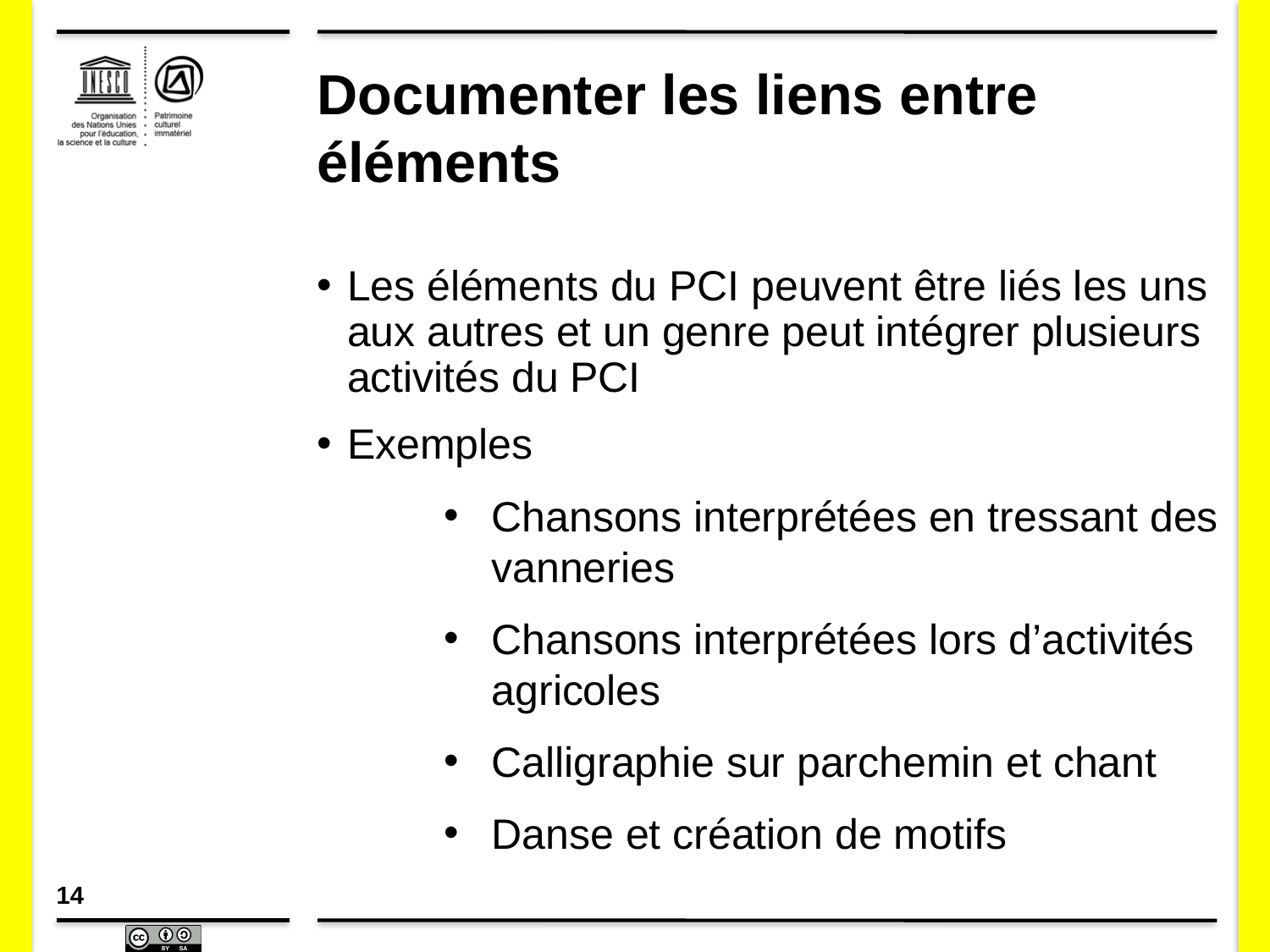

# Documenter les liens entre éléments
Les éléments du PCI peuvent être liés les uns aux autres et un genre peut intégrer plusieurs activités du PCI
Exemples
Chansons interprétées en tressant des vanneries
Chansons interprétées lors d’activités agricoles
Calligraphie sur parchemin et chant
Danse et création de motifs